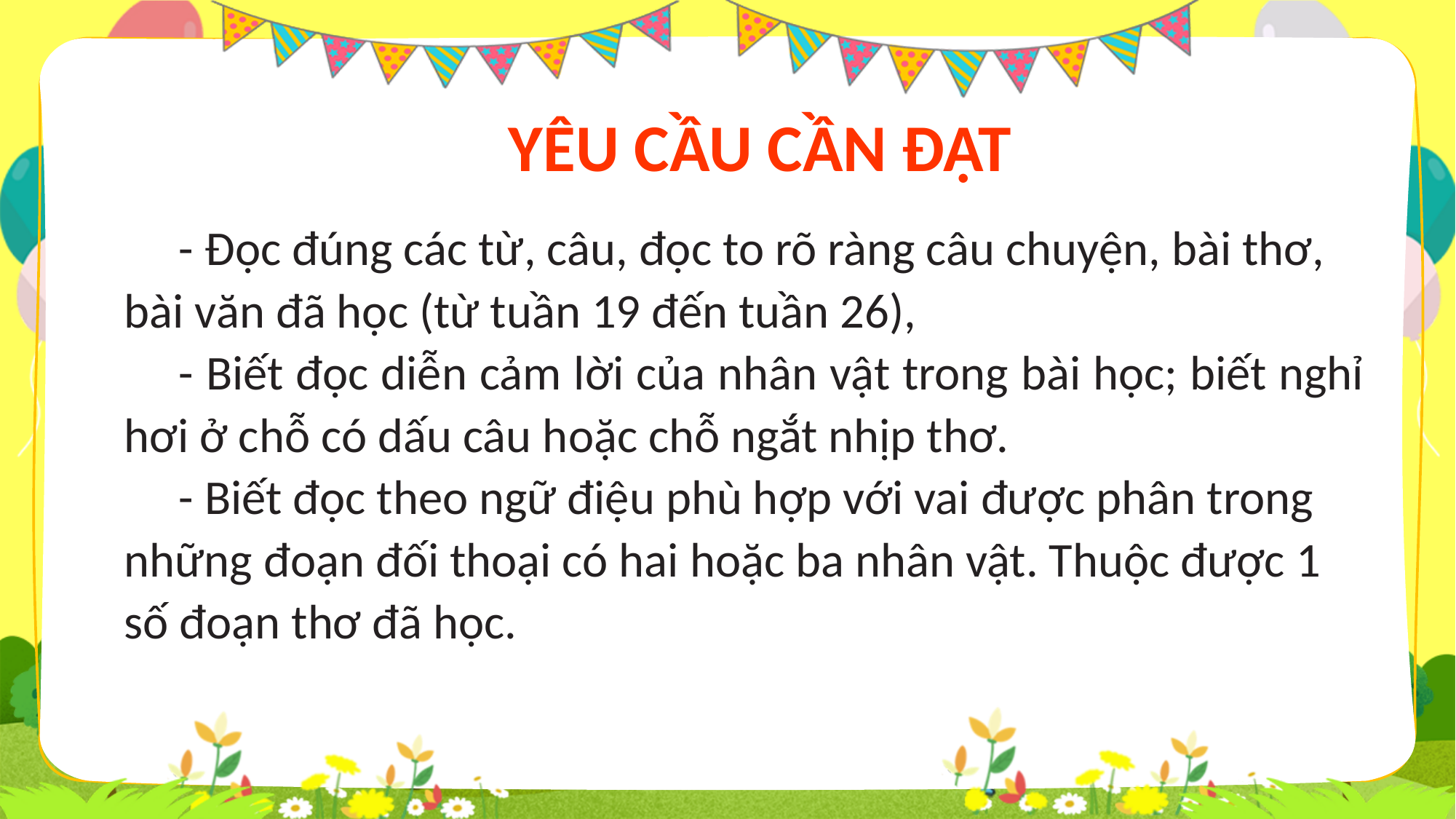

YÊU CẦU CẦN ĐẠT
- Đọc đúng các từ, câu, đọc to rõ ràng câu chuyện, bài thơ, bài văn đã học (từ tuần 19 đến tuần 26),
- Biết đọc diễn cảm lời của nhân vật trong bài học; biết nghỉ hơi ở chỗ có dấu câu hoặc chỗ ngắt nhịp thơ.
- Biết đọc theo ngữ điệu phù hợp với vai được phân trong những đoạn đối thoại có hai hoặc ba nhân vật. Thuộc được 1 số đoạn thơ đã học.